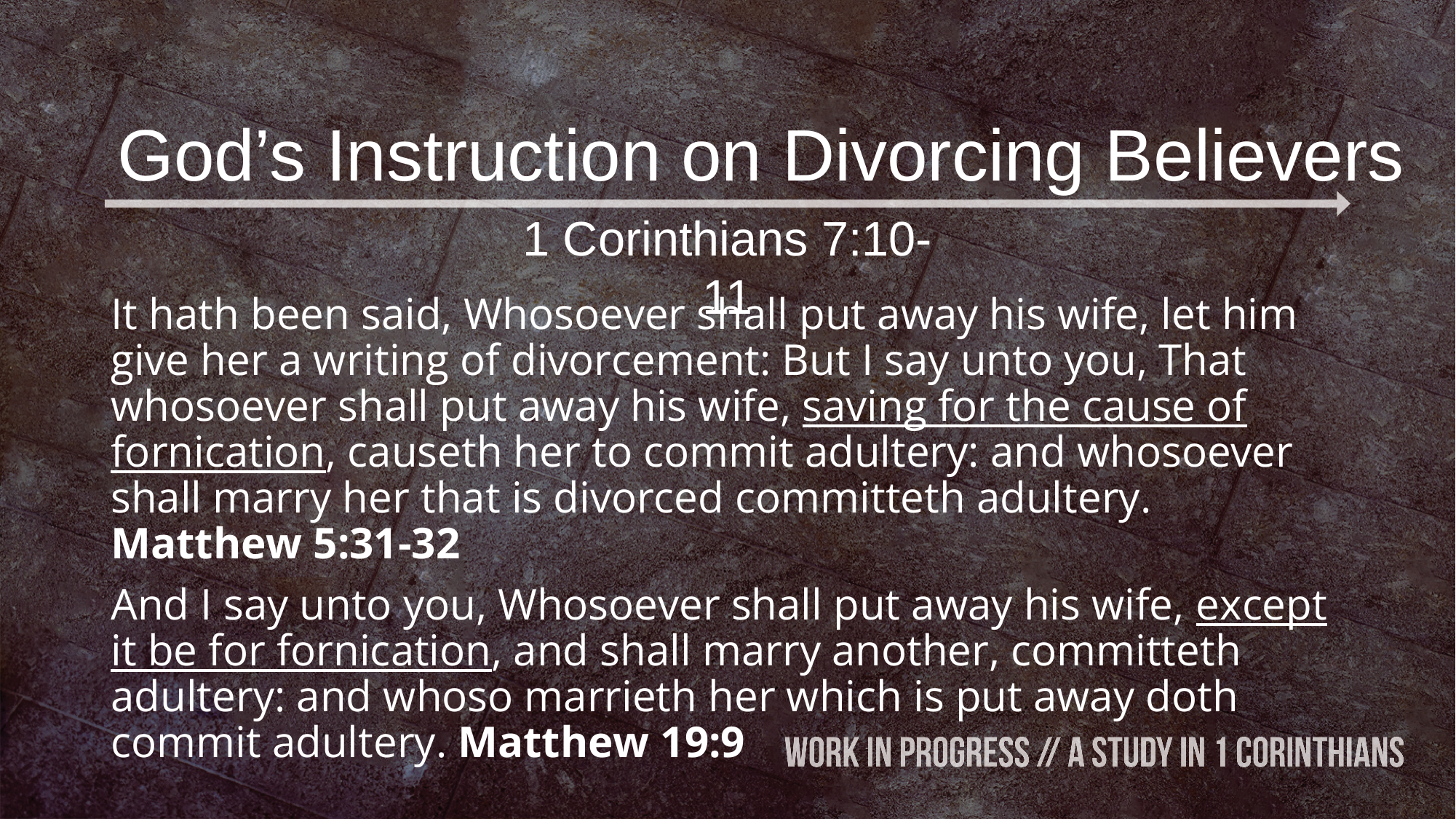

# God’s Instruction on Divorcing Believers
1 Corinthians 7:10-11
It hath been said, Whosoever shall put away his wife, let him give her a writing of divorcement: But I say unto you, That whosoever shall put away his wife, saving for the cause of fornication, causeth her to commit adultery: and whosoever shall marry her that is divorced committeth adultery. Matthew 5:31-32
And I say unto you, Whosoever shall put away his wife, except it be for fornication, and shall marry another, committeth adultery: and whoso marrieth her which is put away doth commit adultery. Matthew 19:9